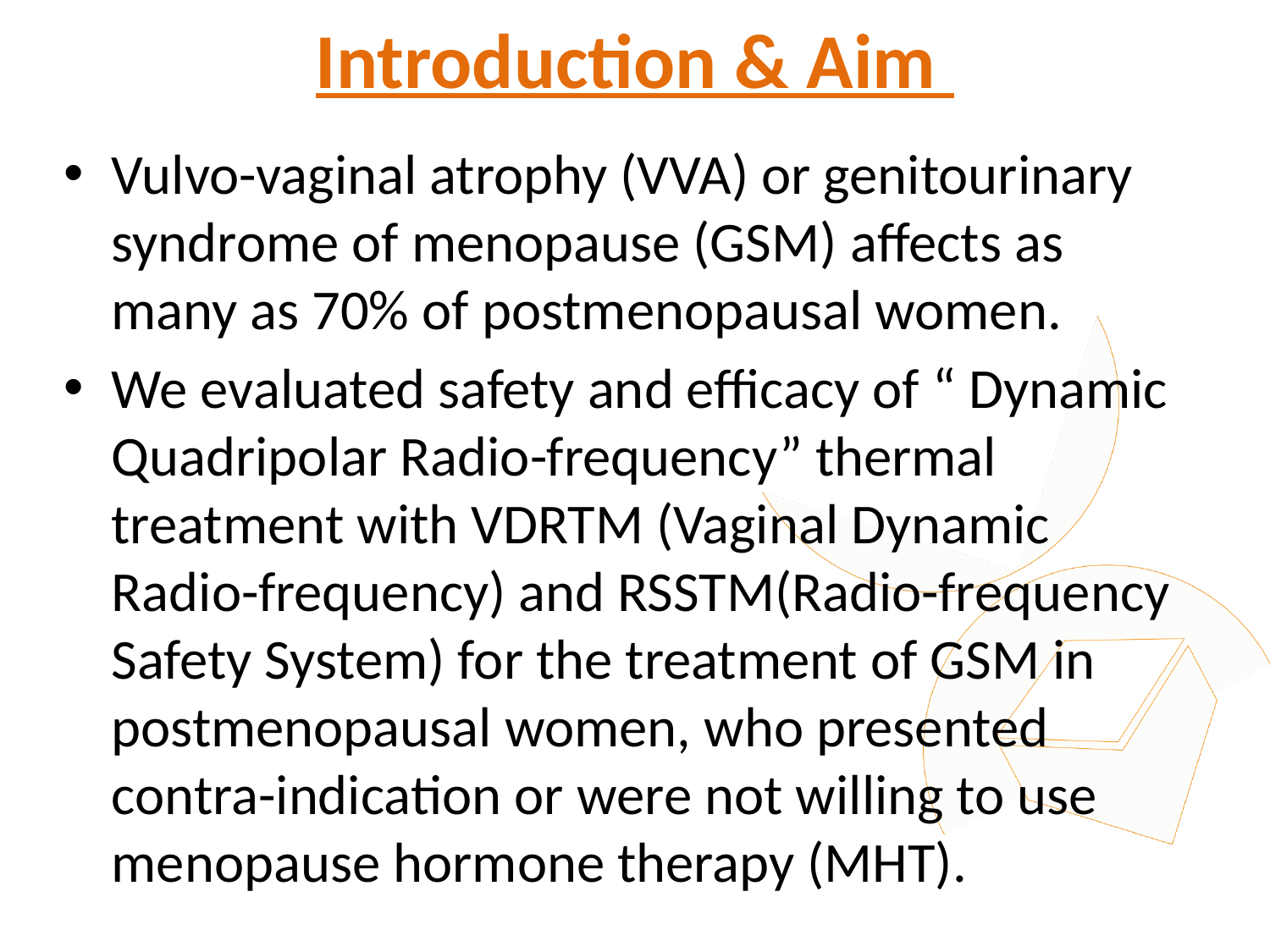

# Introduction & Aim
Vulvo-vaginal atrophy (VVA) or genitourinary syndrome of menopause (GSM) affects as many as 70% of postmenopausal women.
We evaluated safety and efficacy of “ Dynamic Quadripolar Radio-frequency” thermal treatment with VDRTM (Vaginal Dynamic Radio-frequency) and RSSTM(Radio-frequency Safety System) for the treatment of GSM in postmenopausal women, who presented contra-indication or were not willing to use menopause hormone therapy (MHT).